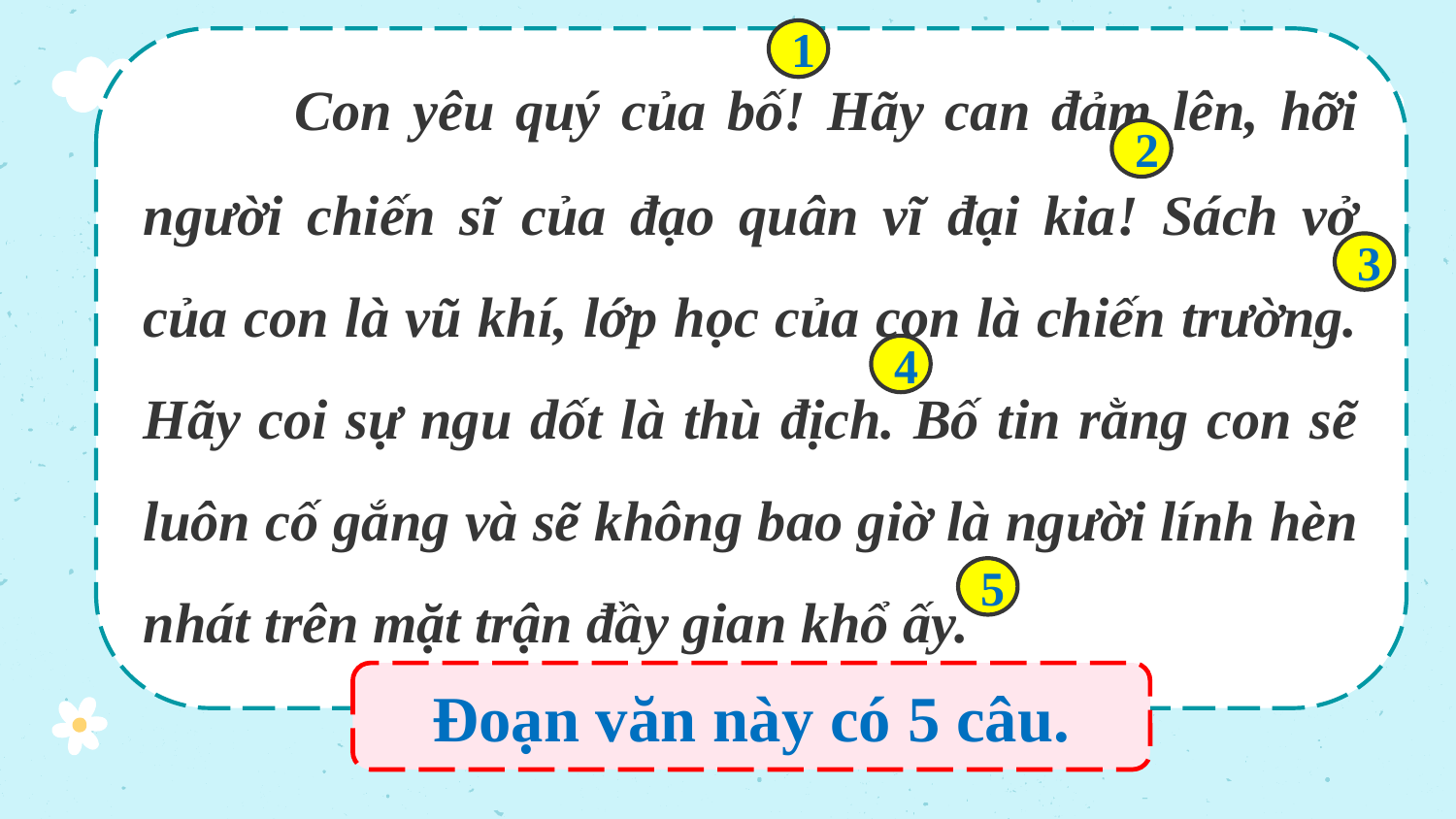

1
      Con yêu quý của bố! Hãy can đảm lên, hỡi người chiến sĩ của đạo quân vĩ đại kia! Sách vở của con là vũ khí, lớp học của con là chiến trường. Hãy coi sự ngu dốt là thù địch. Bố tin rằng con sẽ luôn cố gắng và sẽ không bao giờ là người lính hèn nhát trên mặt trận đầy gian khổ ấy.

2
3
4
5

Đoạn văn này có 5 câu.